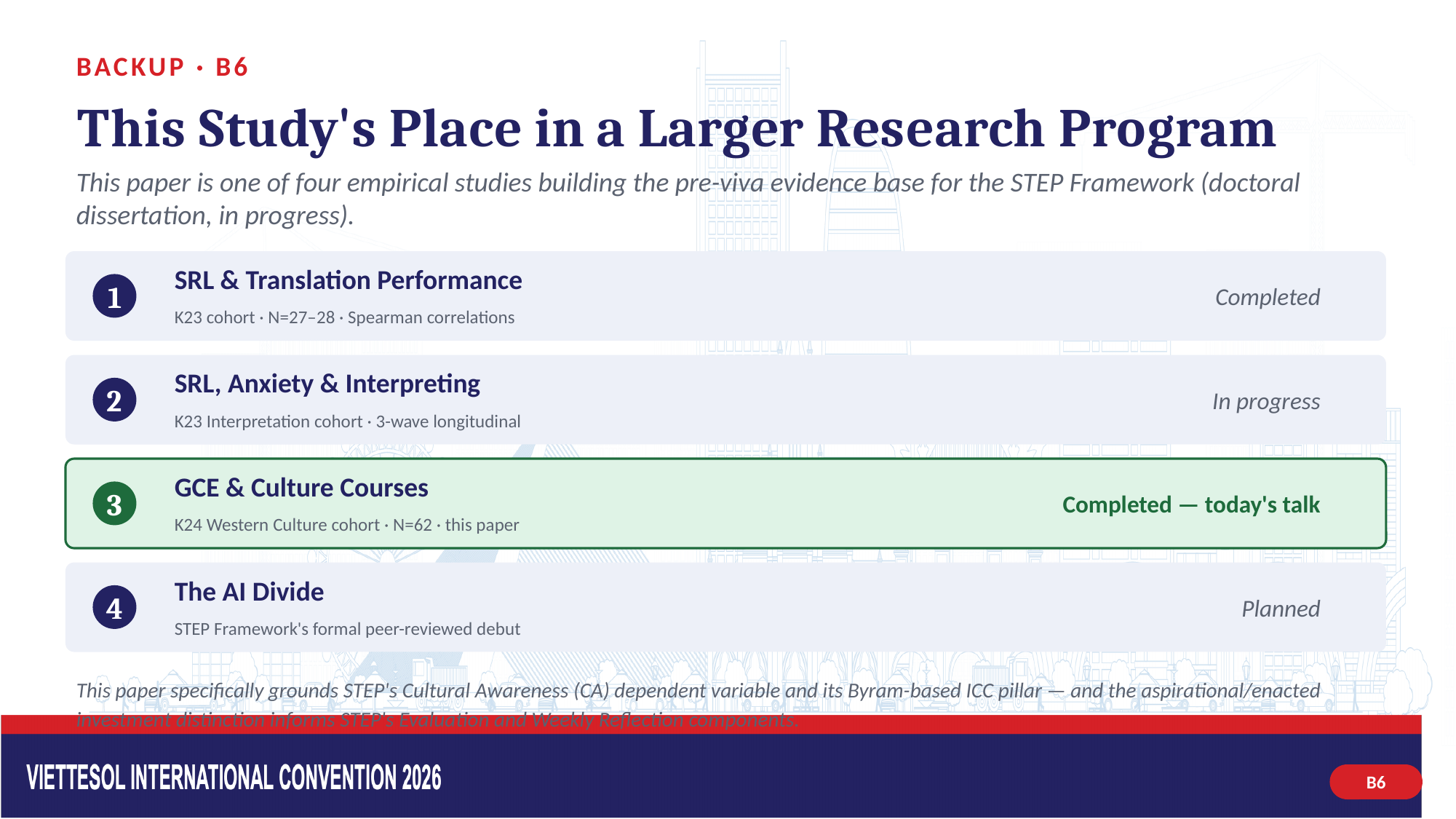

BACKUP · B6
This Study's Place in a Larger Research Program
This paper is one of four empirical studies building the pre-viva evidence base for the STEP Framework (doctoral dissertation, in progress).

Completed
SRL & Translation Performance

1
K23 cohort · N=27–28 · Spearman correlations

In progress
SRL, Anxiety & Interpreting

2
K23 Interpretation cohort · 3-wave longitudinal

Completed — today's talk
GCE & Culture Courses

3
K24 Western Culture cohort · N=62 · this paper

Planned
The AI Divide

4
STEP Framework's formal peer-reviewed debut
This paper specifically grounds STEP's Cultural Awareness (CA) dependent variable and its Byram-based ICC pillar — and the aspirational/enacted investment distinction informs STEP's Evaluation and Weekly Reflection components.

B6